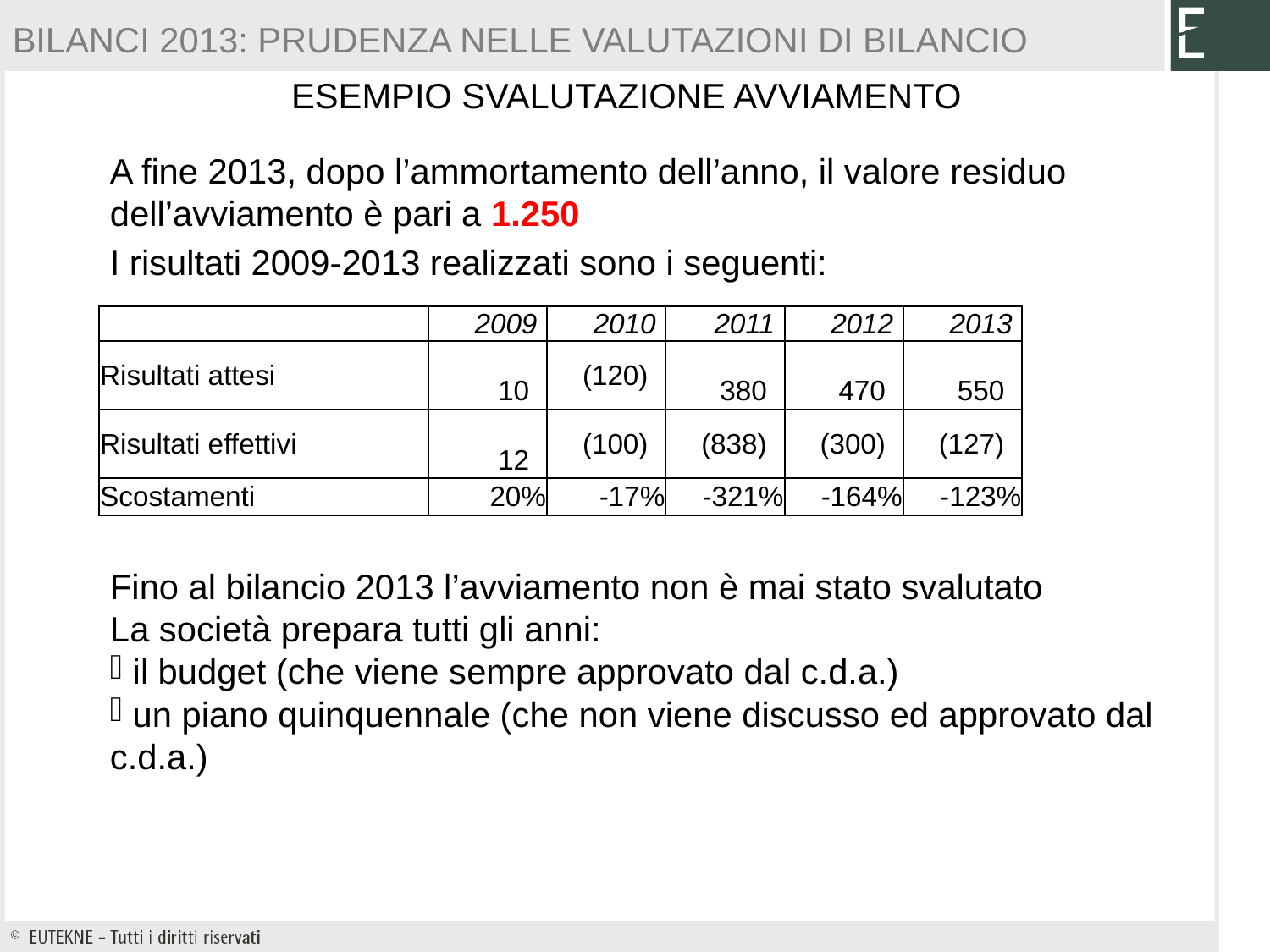

BILANCI 2013: PRUDENZA NELLE VALUTAZIONI DI BILANCIO
# Esempio svalutazione avviamento
A fine 2013, dopo l’ammortamento dell’anno, il valore residuo dell’avviamento è pari a 1.250
I risultati 2009-2013 realizzati sono i seguenti:

Fino al bilancio 2013 l’avviamento non è mai stato svalutato
La società prepara tutti gli anni:
 il budget (che viene sempre approvato dal c.d.a.)
 un piano quinquennale (che non viene discusso ed approvato dal c.d.a.)

|  | 2009 | 2010 | 2011 | 2012 | 2013 |
| --- | --- | --- | --- | --- | --- |
| Risultati attesi | 10 | (120) | 380 | 470 | 550 |
| Risultati effettivi | 12 | (100) | (838) | (300) | (127) |
| Scostamenti | 20% | -17% | -321% | -164% | -123% |